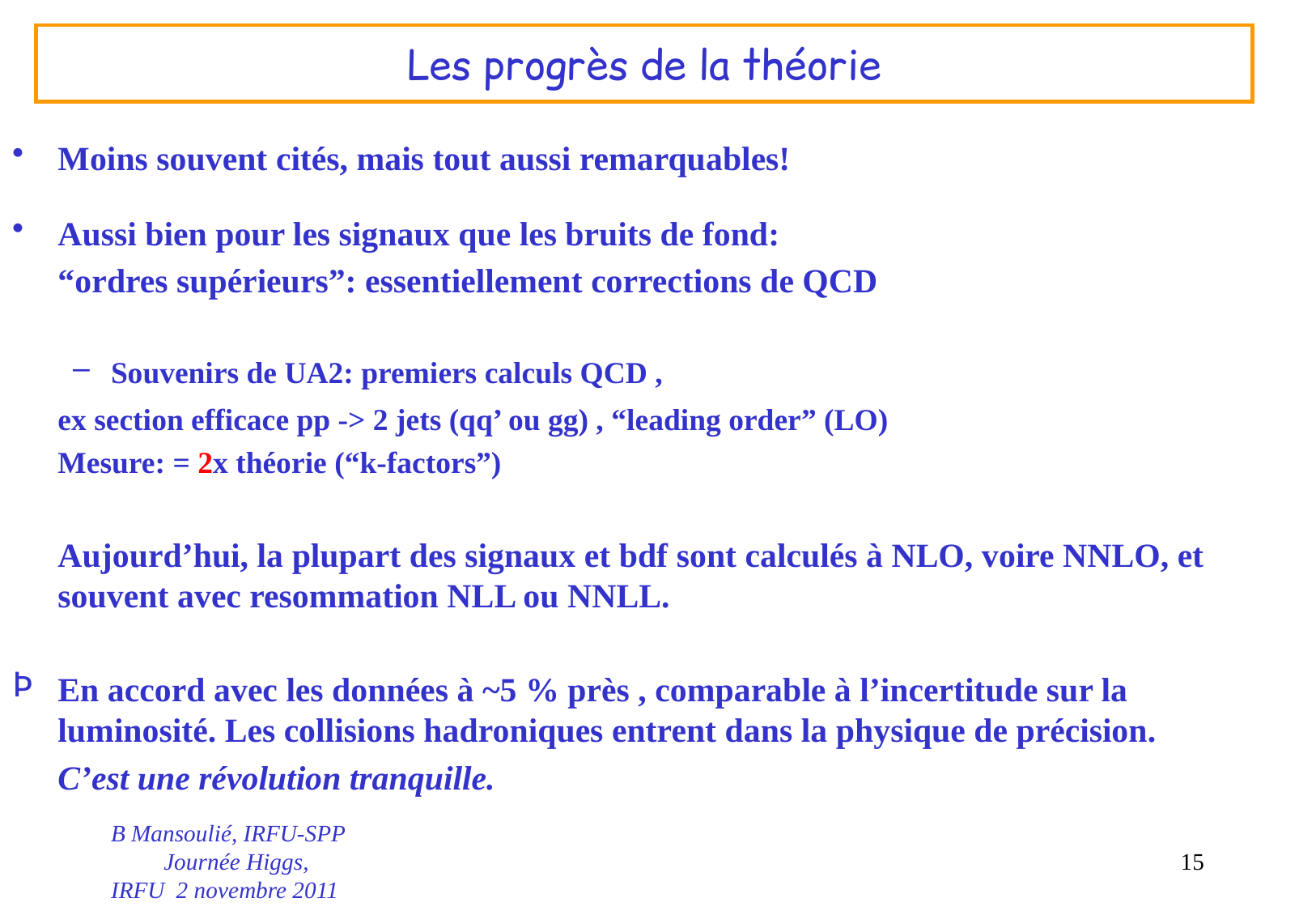

# Les progrès de la théorie
Moins souvent cités, mais tout aussi remarquables!

Aussi bien pour les signaux que les bruits de fond:
	“ordres supérieurs”: essentiellement corrections de QCD

Souvenirs de UA2: premiers calculs QCD ,
	ex section efficace pp -> 2 jets (qq’ ou gg) , “leading order” (LO)
	Mesure: = 2x théorie (“k-factors”)

	Aujourd’hui, la plupart des signaux et bdf sont calculés à NLO, voire NNLO, et souvent avec resommation NLL ou NNLL.

En accord avec les données à ~5 % près , comparable à l’incertitude sur la luminosité. Les collisions hadroniques entrent dans la physique de précision.
	C’est une révolution tranquille.

B Mansoulié, IRFU-SPP            Journée Higgs, IRFU  2 novembre 2011
15